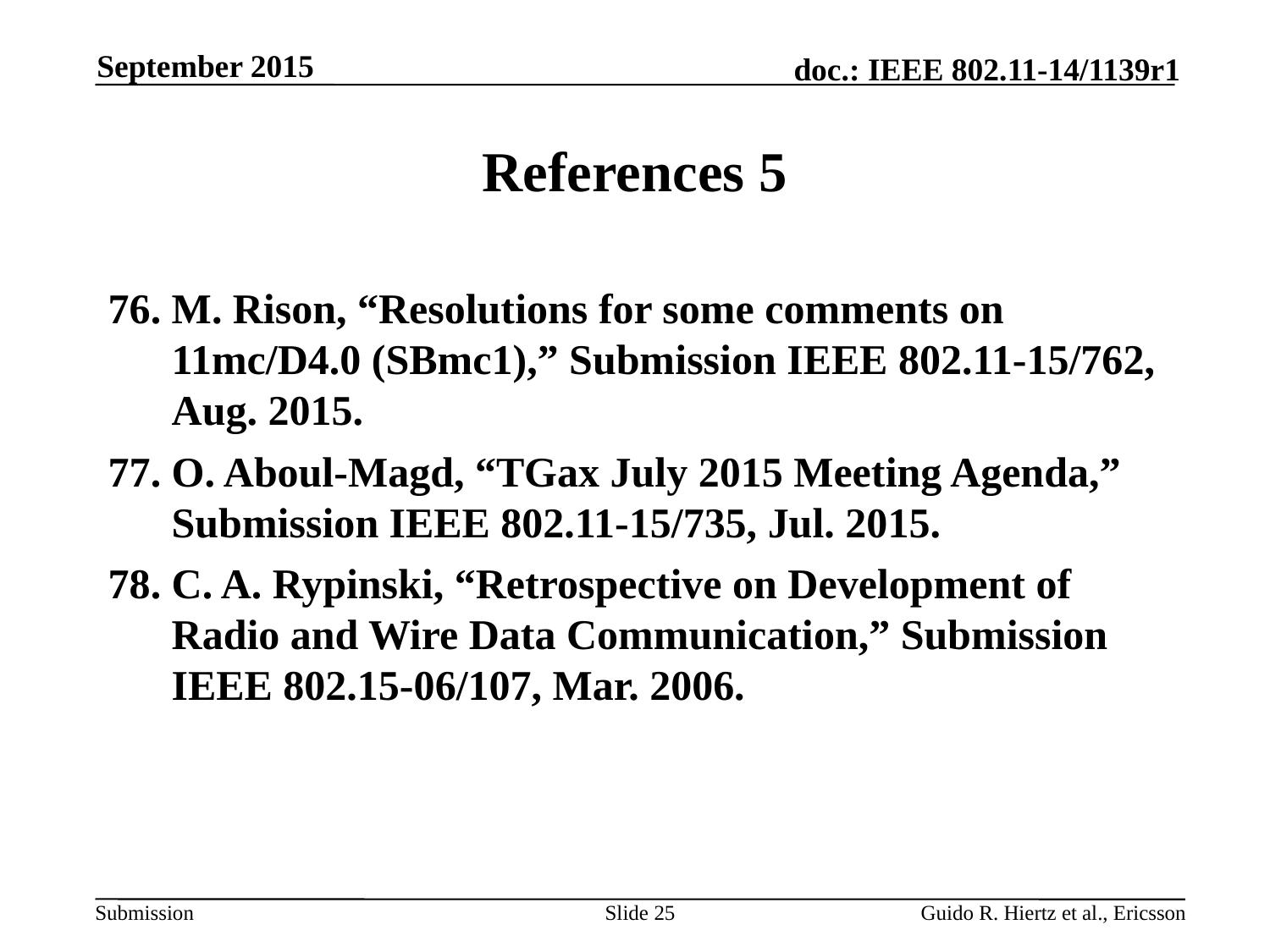

September 2015
# References 5
M. Rison, “Resolutions for some comments on 11mc/D4.0 (SBmc1),” Submission IEEE 802.11-15/762, Aug. 2015.
O. Aboul-Magd, “TGax July 2015 Meeting Agenda,” Submission IEEE 802.11-15/735, Jul. 2015.
C. A. Rypinski, “Retrospective on Development of Radio and Wire Data Communication,” Submission IEEE 802.15-06/107, Mar. 2006.
Slide 25
Guido R. Hiertz et al., Ericsson